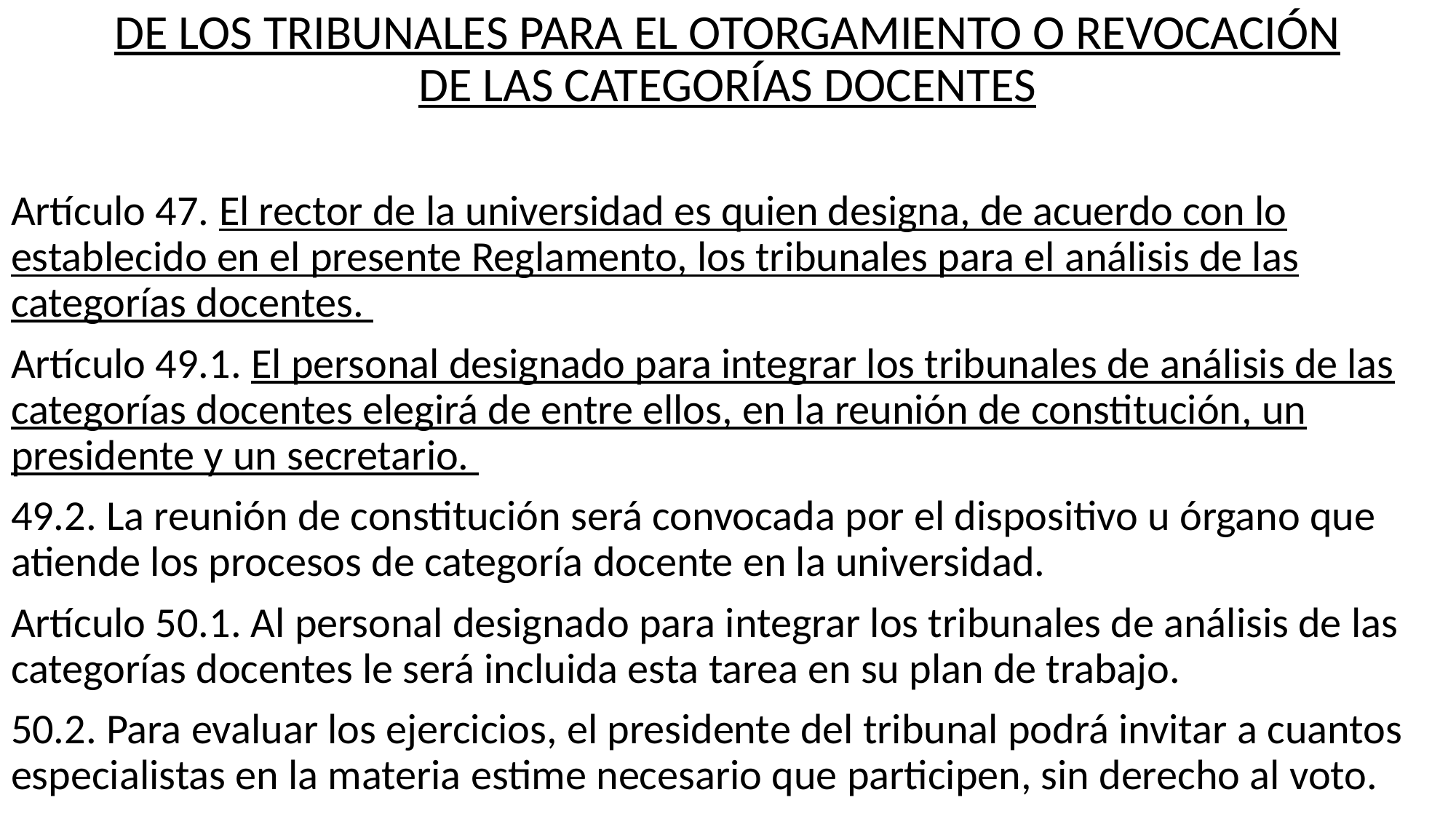

# DE LOS TRIBUNALES PARA EL OTORGAMIENTO O REVOCACIÓN DE LAS CATEGORÍAS DOCENTES
Artículo 47. El rector de la universidad es quien designa, de acuerdo con lo establecido en el presente Reglamento, los tribunales para el análisis de las categorías docentes.
Artículo 49.1. El personal designado para integrar los tribunales de análisis de las categorías docentes elegirá de entre ellos, en la reunión de constitución, un presidente y un secretario.
49.2. La reunión de constitución será convocada por el dispositivo u órgano que atiende los procesos de categoría docente en la universidad.
Artículo 50.1. Al personal designado para integrar los tribunales de análisis de las categorías docentes le será incluida esta tarea en su plan de trabajo.
50.2. Para evaluar los ejercicios, el presidente del tribunal podrá invitar a cuantos especialistas en la materia estime necesario que participen, sin derecho al voto.